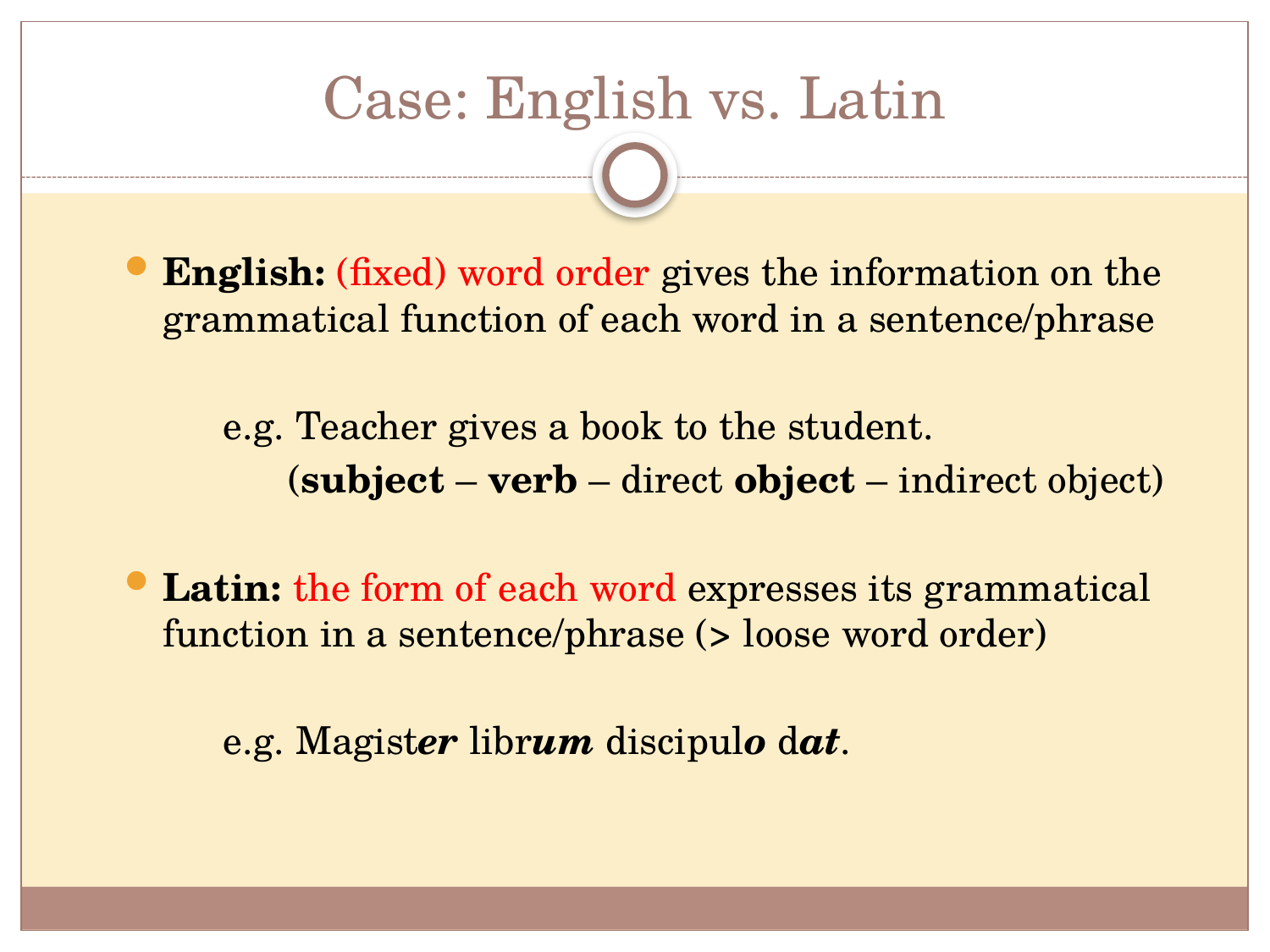

# Case: English vs. Latin
English: (fixed) word order gives the information on the grammatical function of each word in a sentence/phrase

	e.g. Teacher gives a book to the student.
	      (subject – verb – direct object – indirect object)

Latin: the form of each word expresses its grammatical function in a sentence/phrase (> loose word order)

	e.g. Magister librum discipulo dat.